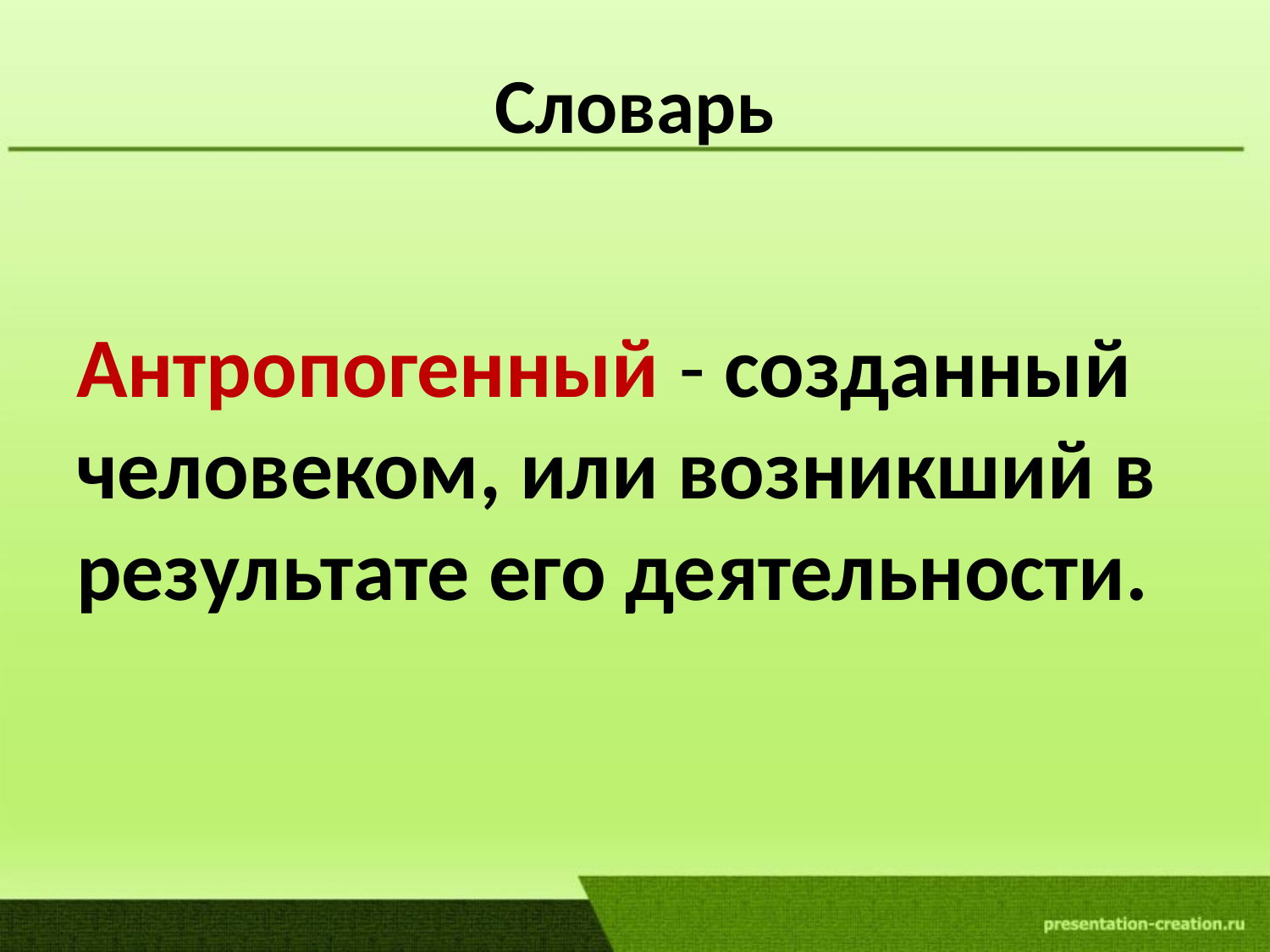

# Словарь
Антропогенный - созданный человеком, или возникший в результате его деятельности.